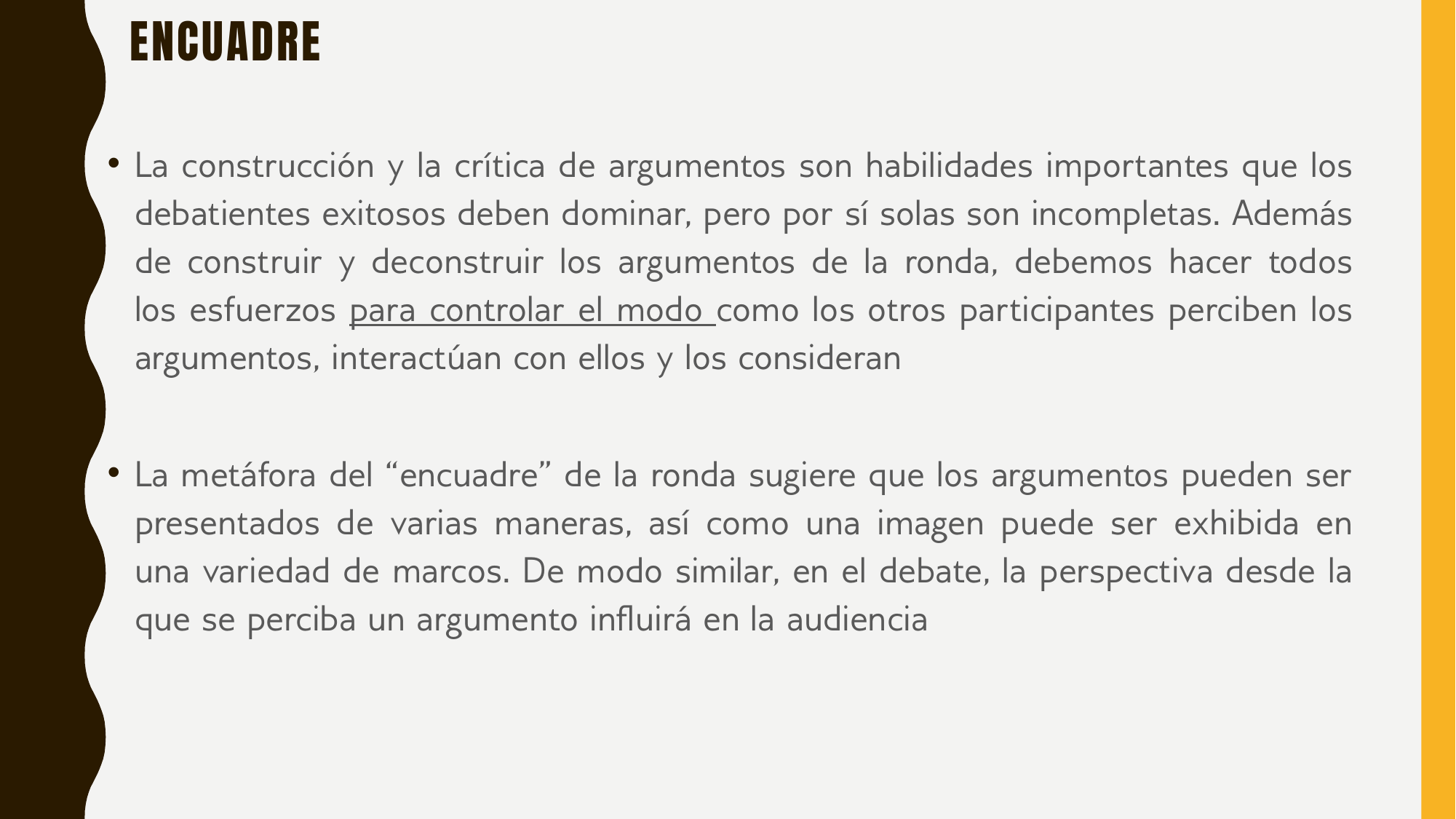

# Encuadre
La construcción y la crítica de argumentos son habilidades importantes que los debatientes exitosos deben dominar, pero por sí solas son incompletas. Además de construir y deconstruir los argumentos de la ronda, debemos hacer todos los esfuerzos para controlar el modo como los otros participantes perciben los argumentos, interactúan con ellos y los consideran

La metáfora del “encuadre” de la ronda sugiere que los argumentos pueden ser presentados de varias maneras, así como una imagen puede ser exhibida en una variedad de marcos. De modo similar, en el debate, la perspectiva desde la que se perciba un argumento influirá en la audiencia